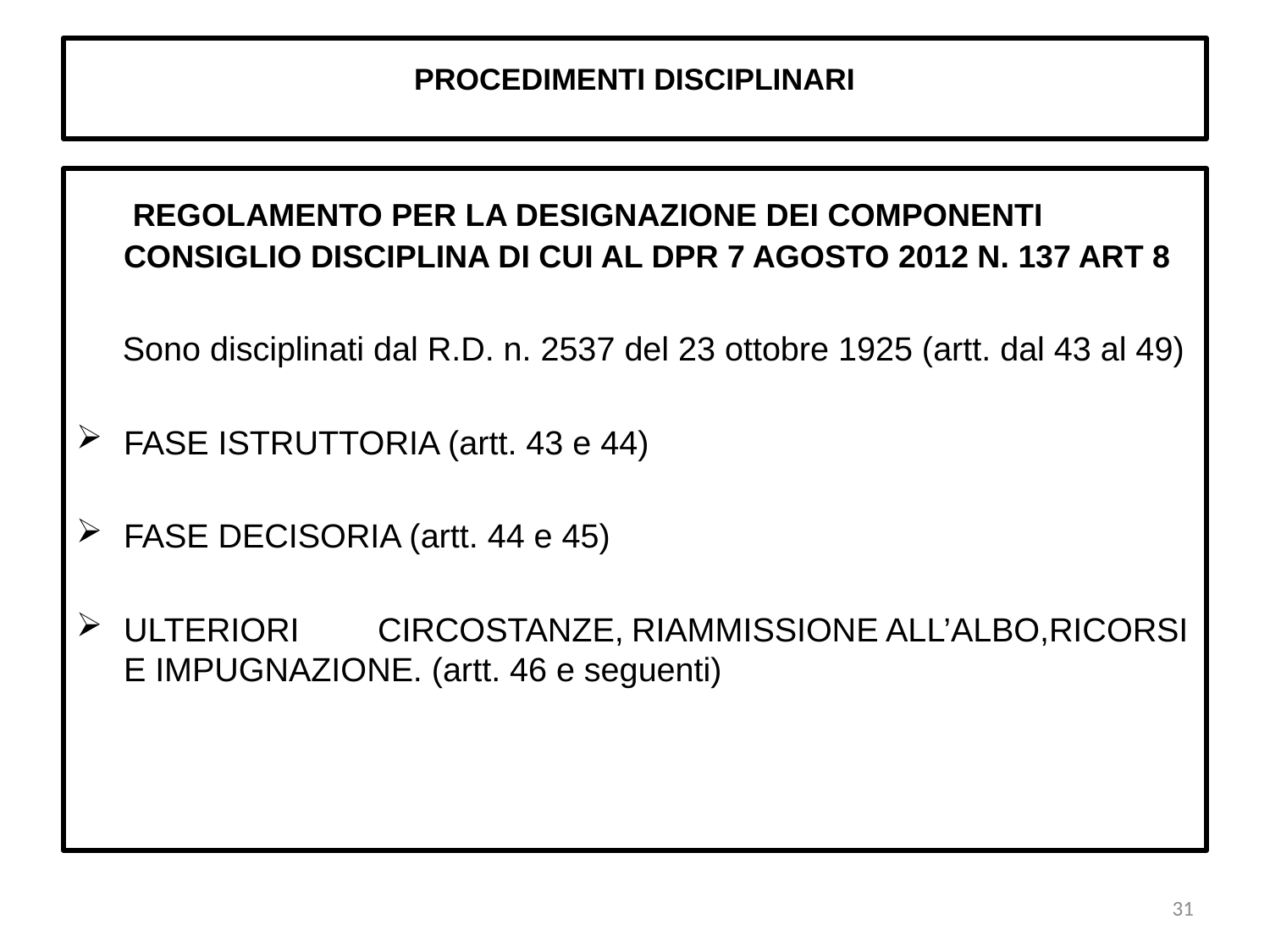

PROCEDIMENTI DISCIPLINARI
    REGOLAMENTO PER LA DESIGNAZIONE DEI COMPONENTI CONSIGLIO DISCIPLINA DI CUI AL DPR 7 AGOSTO 2012 N. 137 ART 8

     Sono disciplinati dal R.D. n. 2537 del 23 ottobre 1925 (artt. dal 43 al 49)

FASE ISTRUTTORIA (artt. 43 e 44)

FASE DECISORIA (artt. 44 e 45)

ULTERIORI	CIRCOSTANZE,	RIAMMISSIONE ALL’ALBO,RICORSI E IMPUGNAZIONE. (artt. 46 e seguenti)

31